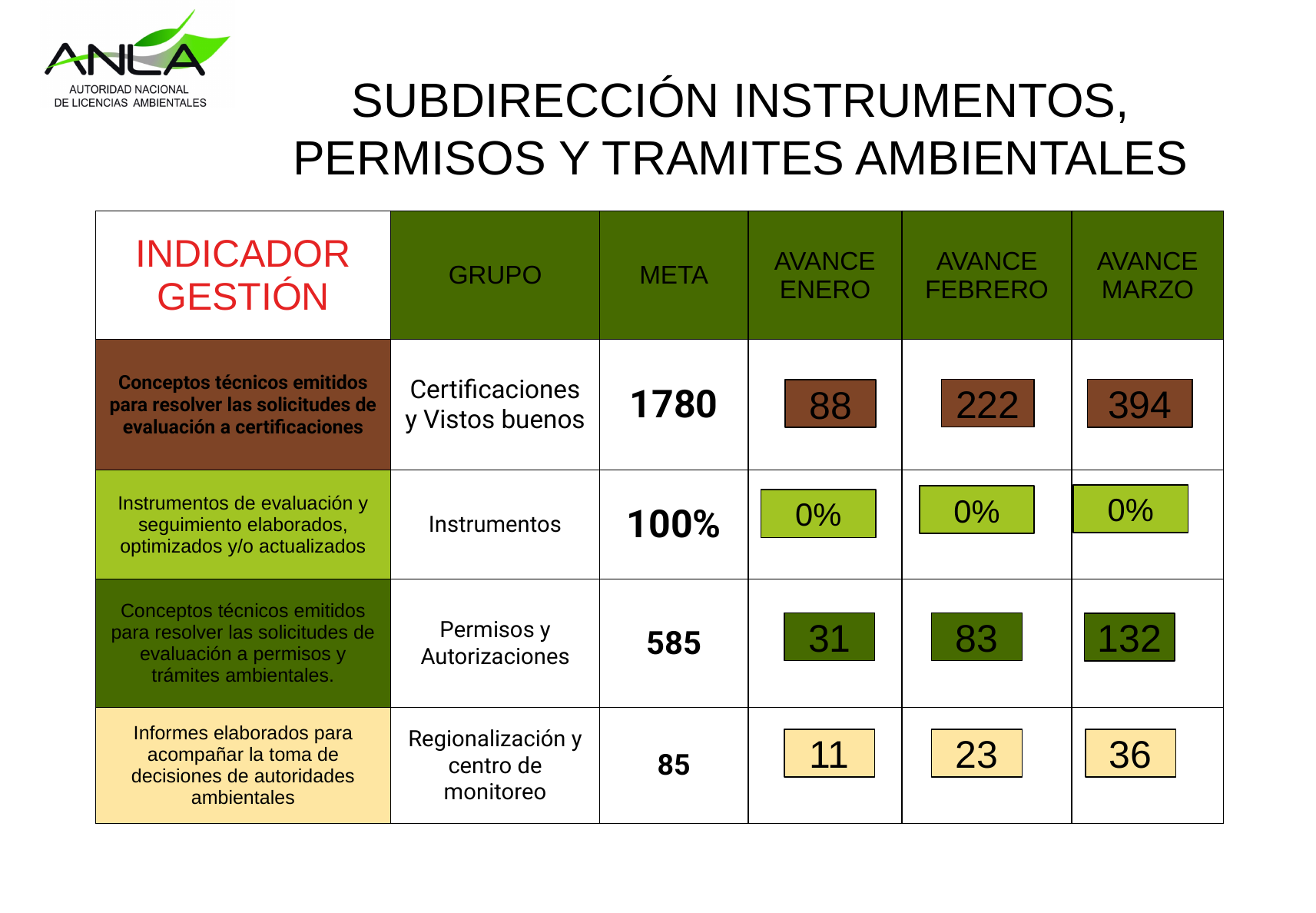

# SUBDIRECCIÓN INSTRUMENTOS, PERMISOS Y TRAMITES AMBIENTALES
| INDICADOR GESTIÓN | GRUPO | META | AVANCE ENERO | AVANCE FEBRERO | AVANCE MARZO |
| --- | --- | --- | --- | --- | --- |
| Conceptos técnicos emitidos para resolver las solicitudes de evaluación a certificaciones | Certificaciones y Vistos buenos | 1780 |  |  |  |
| Instrumentos de evaluación y seguimiento elaborados, optimizados y/o actualizados | Instrumentos | 100% |  |  |  |
| Conceptos técnicos emitidos para resolver las solicitudes de evaluación a permisos y trámites ambientales. | Permisos y Autorizaciones | 585 |  |  |  |
| Informes elaborados para acompañar la toma de decisiones de autoridades ambientales | Regionalización y centro de monitoreo | 85 |  |  |  |
222
394
88
0%
0%
0%
31
83
132
11
23
36